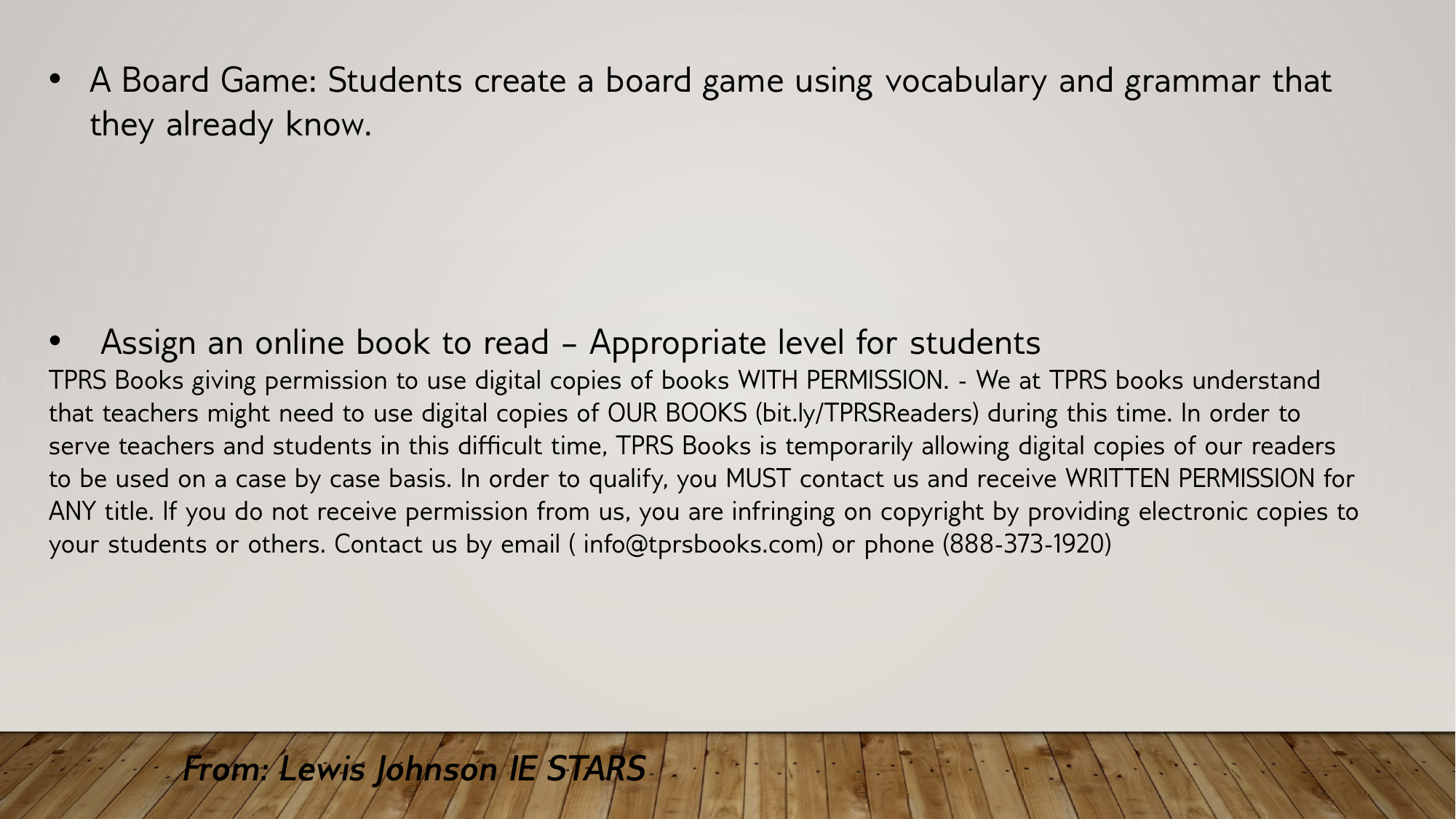

A Board Game: Students create a board game using vocabulary and grammar that they already know.

 Assign an online book to read – Appropriate level for students
TPRS Books giving permission to use digital copies of books WITH PERMISSION. - We at TPRS books understand that teachers might need to use digital copies of OUR BOOKS (bit.ly/TPRSReaders) during this time. In order to serve teachers and students in this difficult time, TPRS Books is temporarily allowing digital copies of our readers to be used on a case by case basis. In order to qualify, you MUST contact us and receive WRITTEN PERMISSION for ANY title. If you do not receive permission from us, you are infringing on copyright by providing electronic copies to your students or others. Contact us by email ( info@tprsbooks.com) or phone (888-373-1920)
From: Lewis Johnson IE STARS